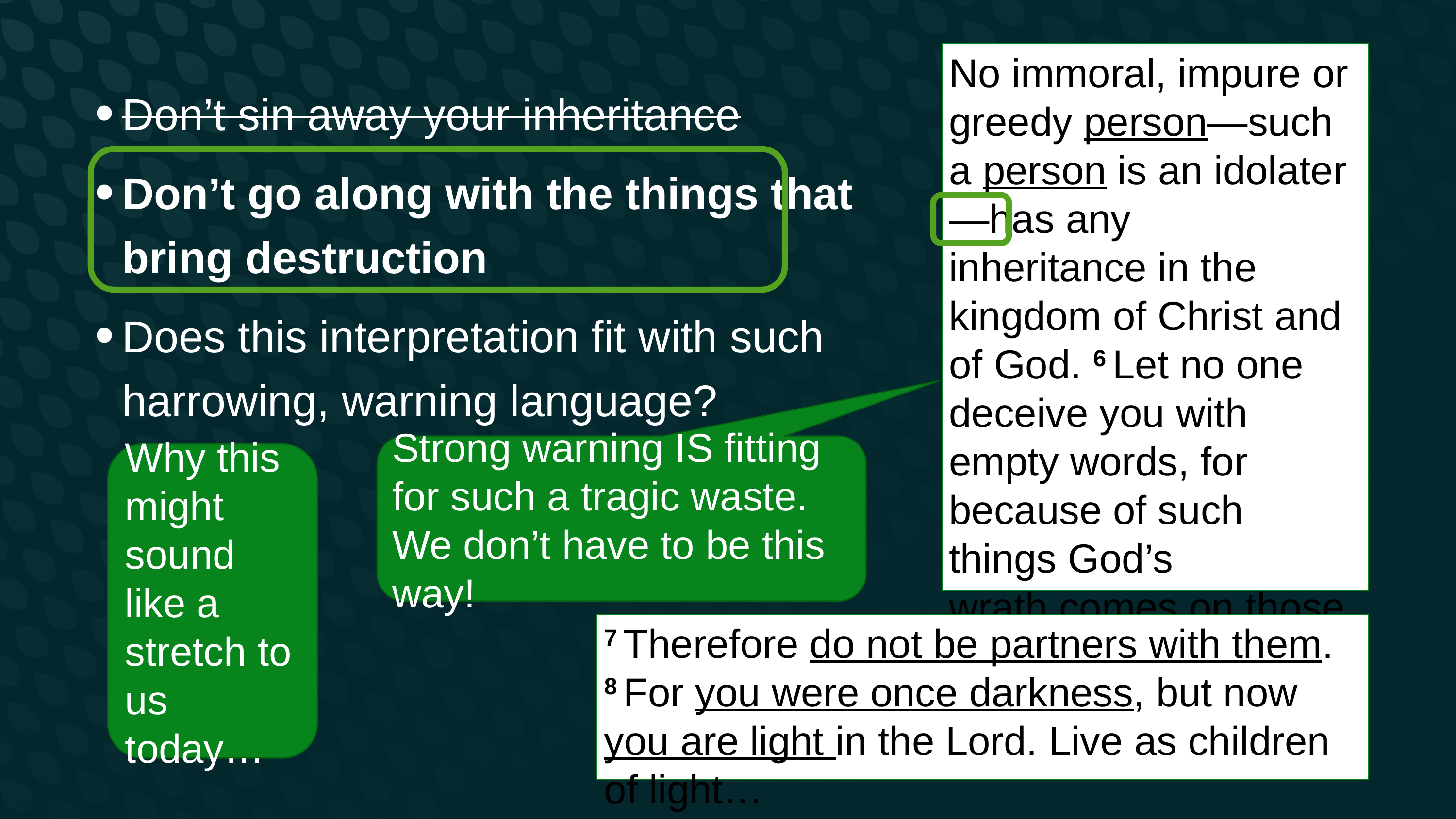

No immoral, impure or greedy person—such a person is an idolater—has any inheritance in the kingdom of Christ and of God. 6 Let no one deceive you with empty words, for because of such things God’s wrath comes on those who are disobedient.

Don’t sin away your inheritance
Don’t go along with the things that   bring destruction
Does this interpretation fit with such harrowing, warning language?

Strong warning IS fitting for such a tragic waste. We don’t have to be this way!
Why this might sound like a stretch to us today…
7 Therefore do not be partners with them. 8 For you were once darkness, but now you are light in the Lord. Live as children of light…